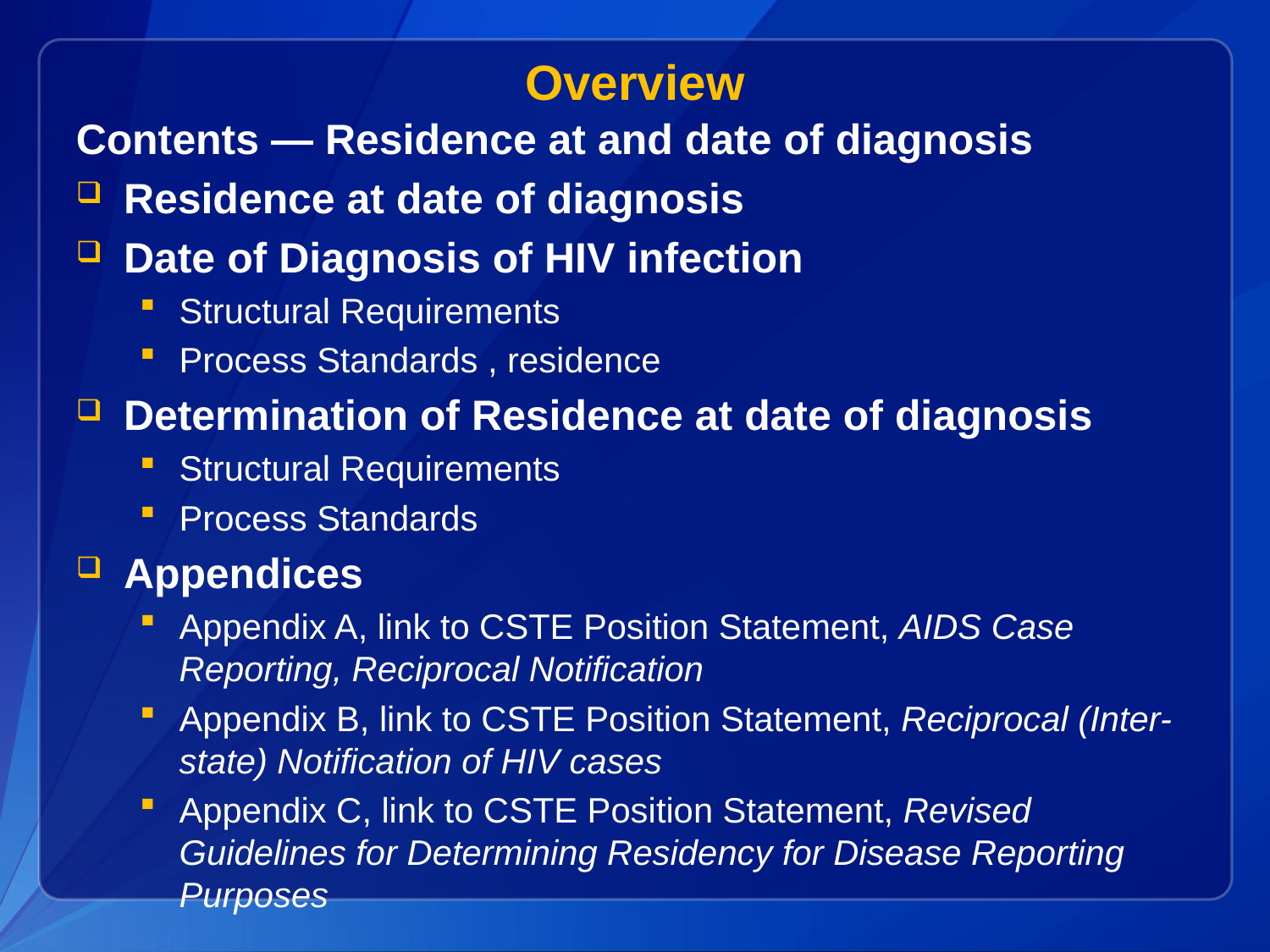

# Overview
Contents — Residence at and date of diagnosis
Residence at date of diagnosis
Date of Diagnosis of HIV infection
Structural Requirements
Process Standards , residence
Determination of Residence at date of diagnosis
Structural Requirements
Process Standards
Appendices
Appendix A, link to CSTE Position Statement, AIDS Case Reporting, Reciprocal Notification
Appendix B, link to CSTE Position Statement, Reciprocal (Inter-state) Notification of HIV cases
Appendix C, link to CSTE Position Statement, Revised Guidelines for Determining Residency for Disease Reporting Purposes